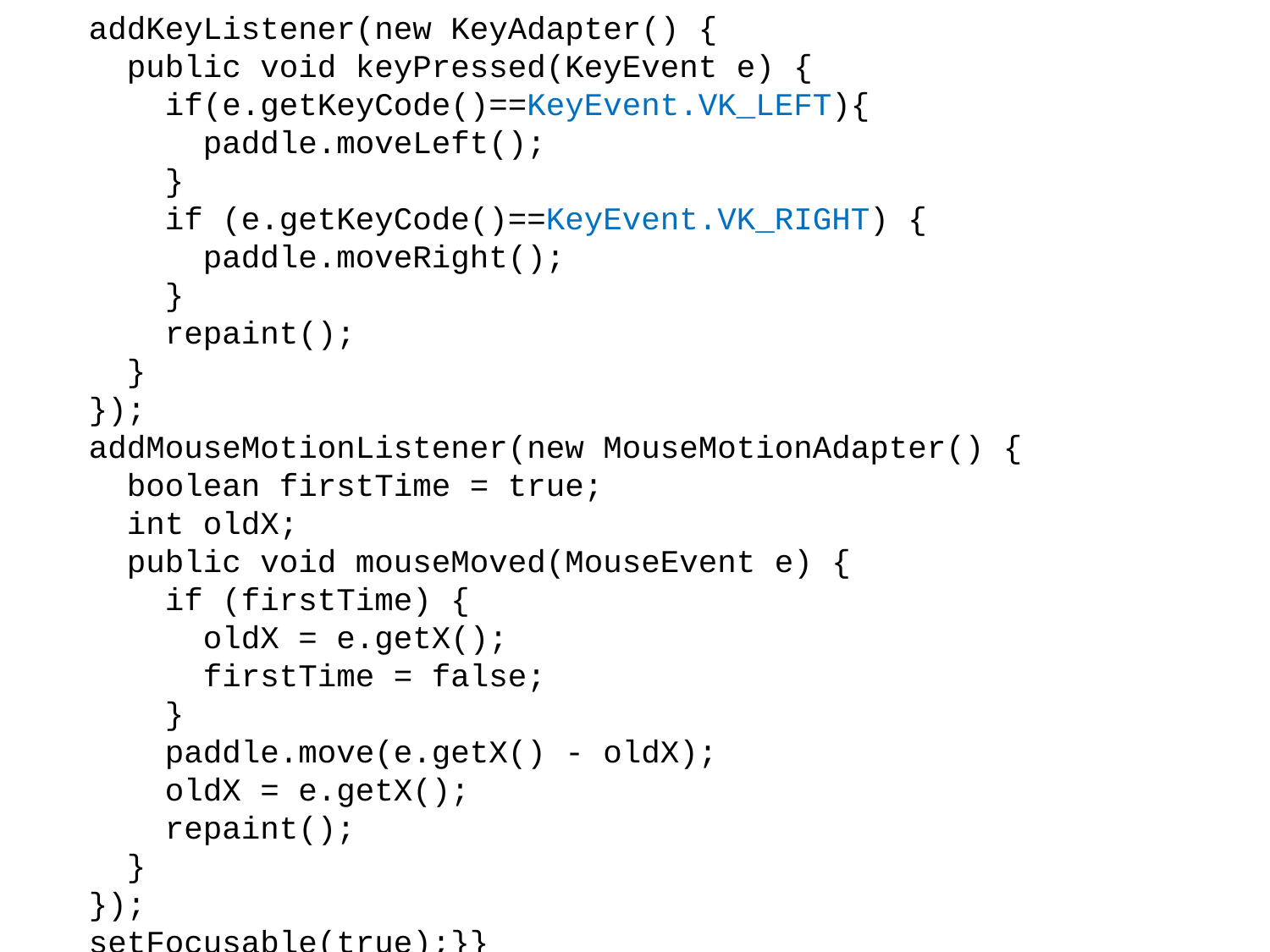

addKeyListener(new KeyAdapter() {
      public void keyPressed(KeyEvent e) {
        if(e.getKeyCode()==KeyEvent.VK_LEFT){
          paddle.moveLeft();
        }
        if (e.getKeyCode()==KeyEvent.VK_RIGHT) {
          paddle.moveRight();
        }
        repaint();
      }
    });
    addMouseMotionListener(new MouseMotionAdapter() {
      boolean firstTime = true;
      int oldX;
      public void mouseMoved(MouseEvent e) {
        if (firstTime) {
          oldX = e.getX();
          firstTime = false;
        }
        paddle.move(e.getX() - oldX);
        oldX = e.getX();
        repaint();
      }
    });
    setFocusable(true);}}